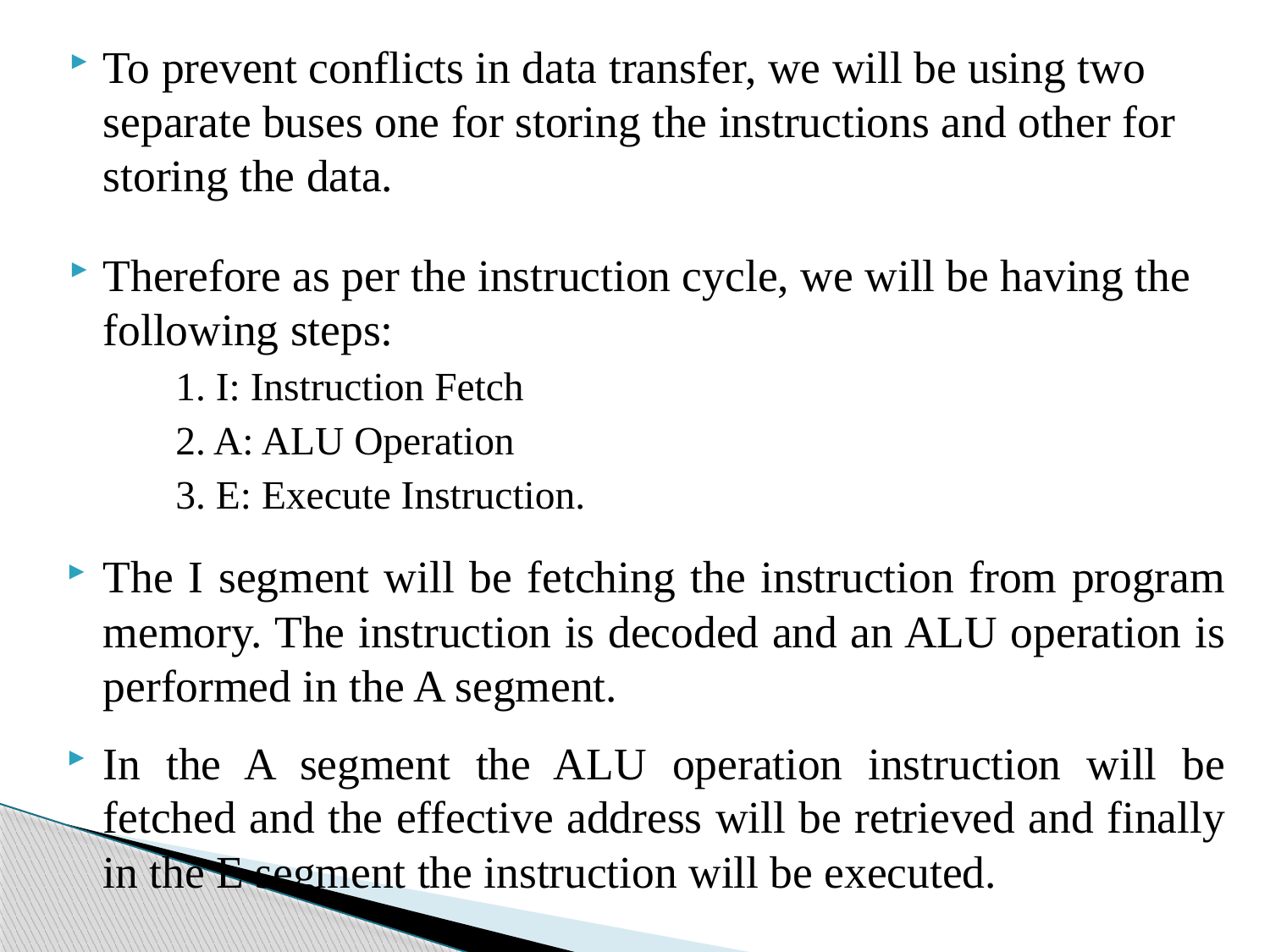

To prevent conflicts in data transfer, we will be using two separate buses one for storing the instructions and other for storing the data.

Therefore as per the instruction cycle, we will be having the following steps:
1. I: Instruction Fetch
2. A: ALU Operation
3. E: Execute Instruction.

The I segment will be fetching the instruction from program memory. The instruction is decoded and an ALU operation is performed in the A segment.

In the A segment the ALU operation instruction will be fetched and the effective address will be retrieved and finally in the E segment the instruction will be executed.